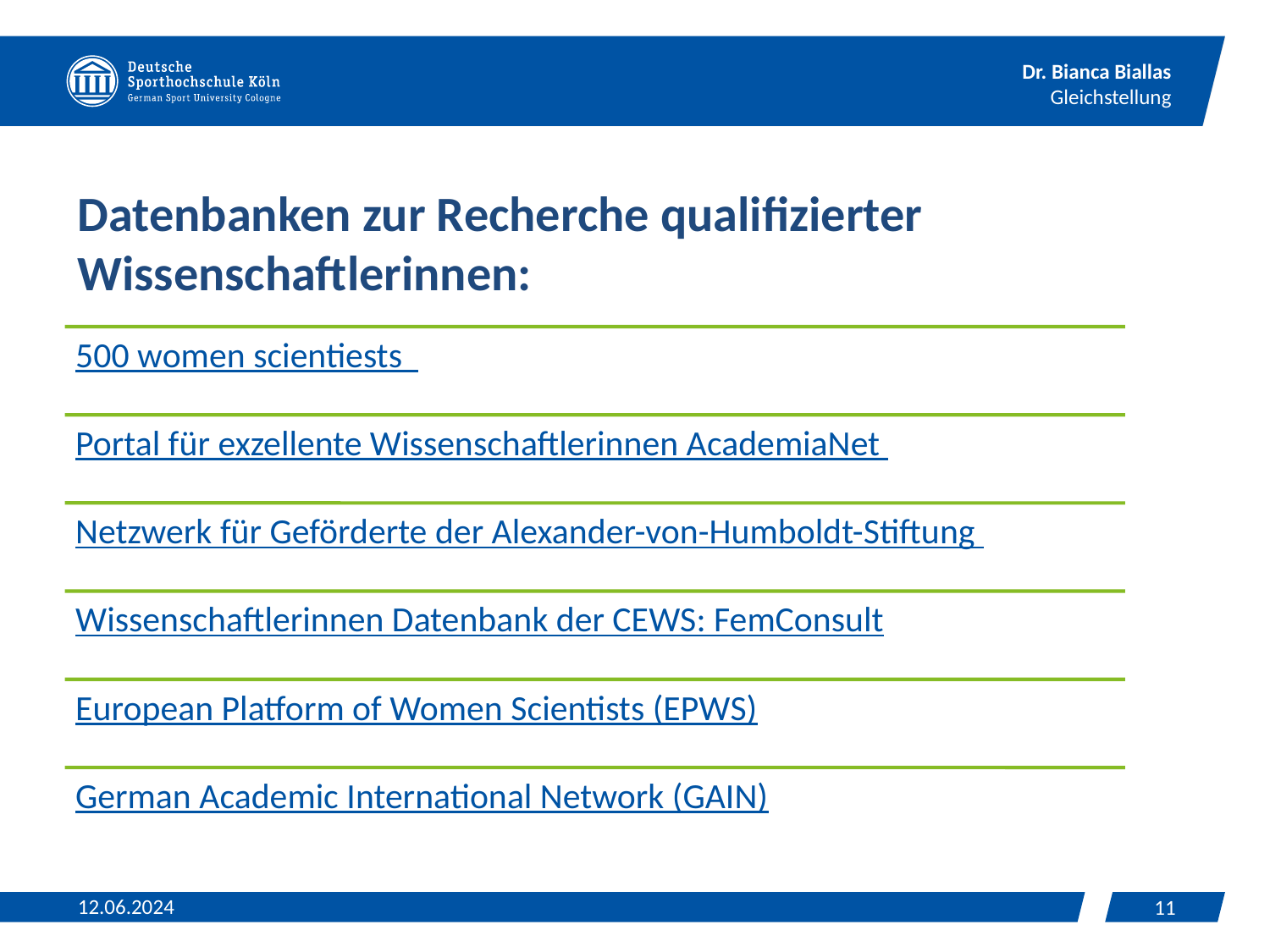

# Datenbanken zur Recherche qualifizierter Wissenschaftlerinnen:
500 women scientiests
Portal für exzellente Wissenschaftlerinnen AcademiaNet
Netzwerk für Geförderte der Alexander-von-Humboldt-Stiftung
Wissenschaftlerinnen Datenbank der CEWS: FemConsult
European Platform of Women Scientists (EPWS)
German Academic International Network (GAIN)
12.06.2024
11